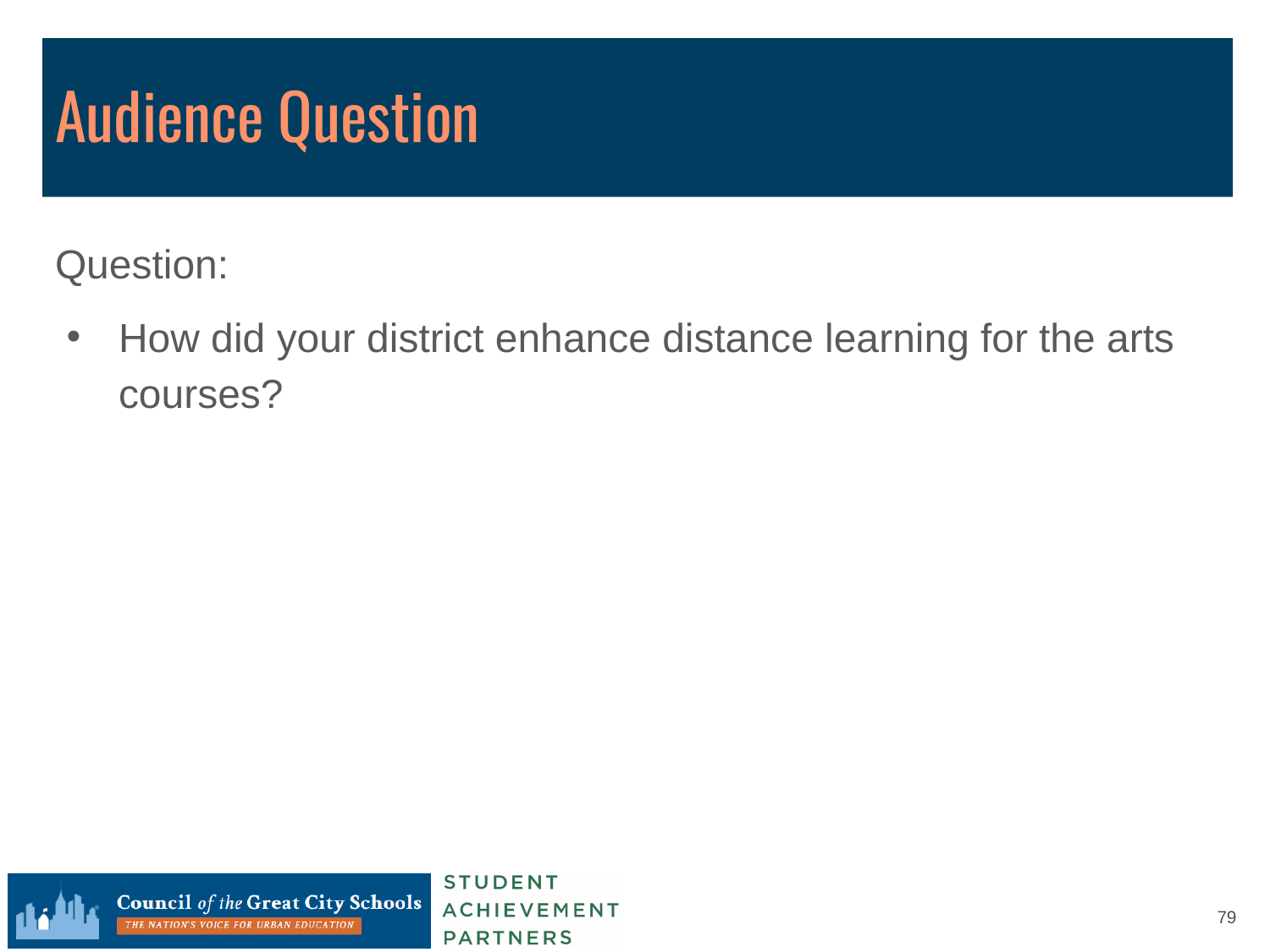

# Audience Question
Question:
How did your district enhance distance learning for the arts courses?